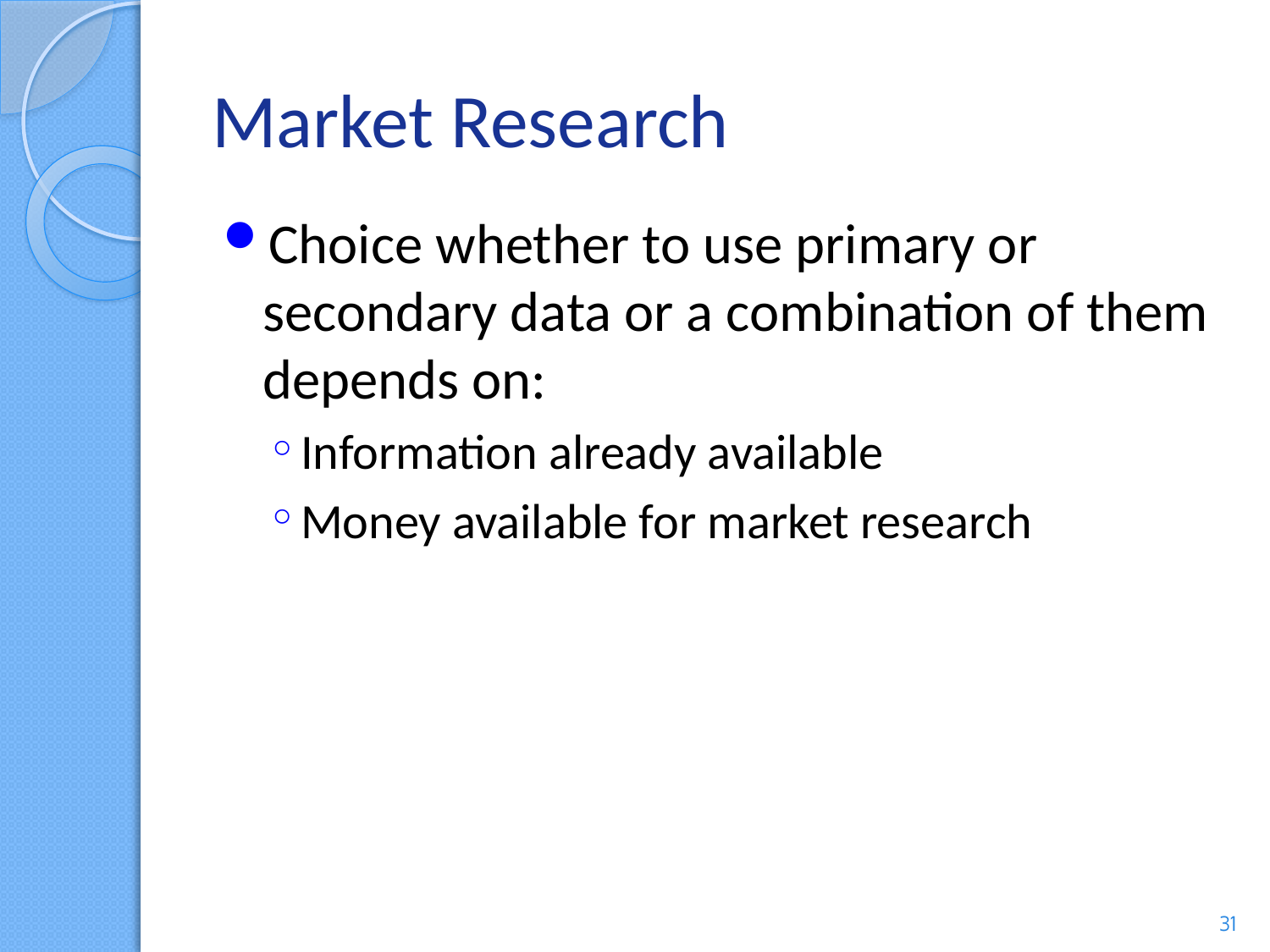

# Market Research
Choice whether to use primary or secondary data or a combination of them depends on:
Information already available
Money available for market research

31